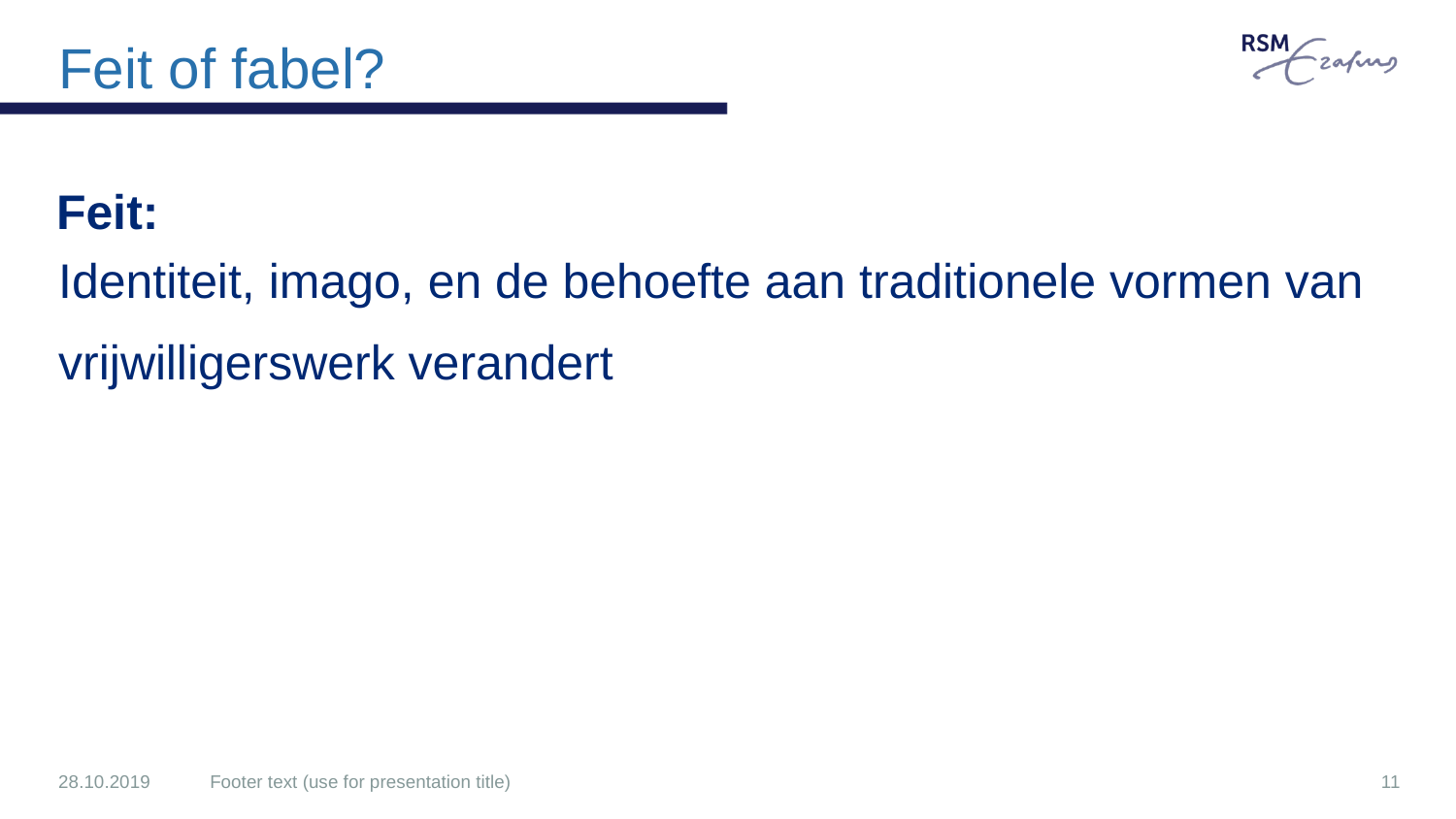

# Feit of fabel?
Feit:
Identiteit, imago, en de behoefte aan traditionele vormen van vrijwilligerswerk verandert

28.10.2019
Footer text (use for presentation title)
11